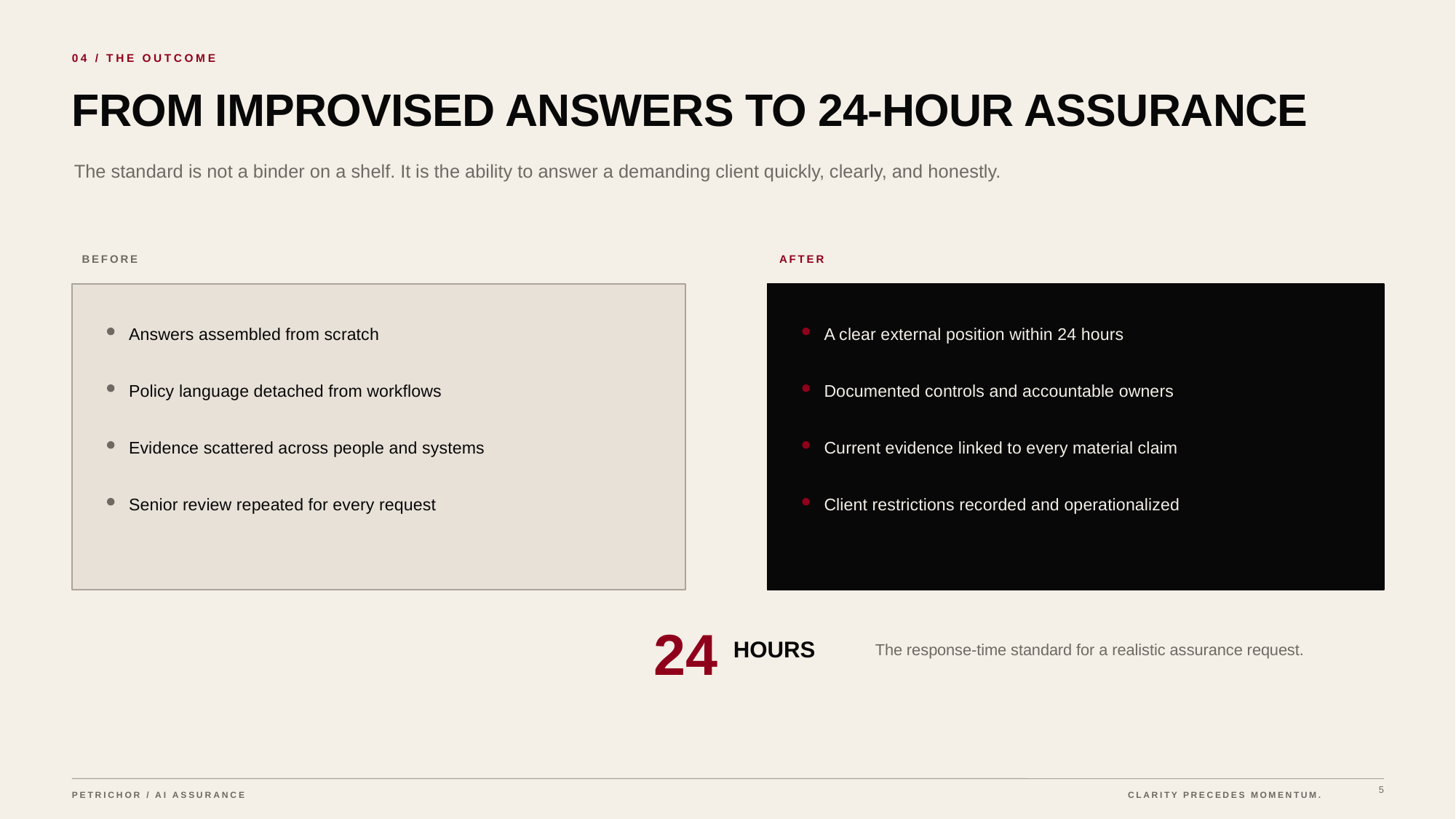

04 / THE OUTCOME
FROM IMPROVISED ANSWERS TO 24-HOUR ASSURANCE
The standard is not a binder on a shelf. It is the ability to answer a demanding client quickly, clearly, and honestly.
BEFORE
AFTER

Answers assembled from scratch
A clear external position within 24 hours

Policy language detached from workflows
Documented controls and accountable owners

Evidence scattered across people and systems
Current evidence linked to every material claim

Senior review repeated for every request
Client restrictions recorded and operationalized

24
The response-time standard for a realistic assurance request.
HOURS
5